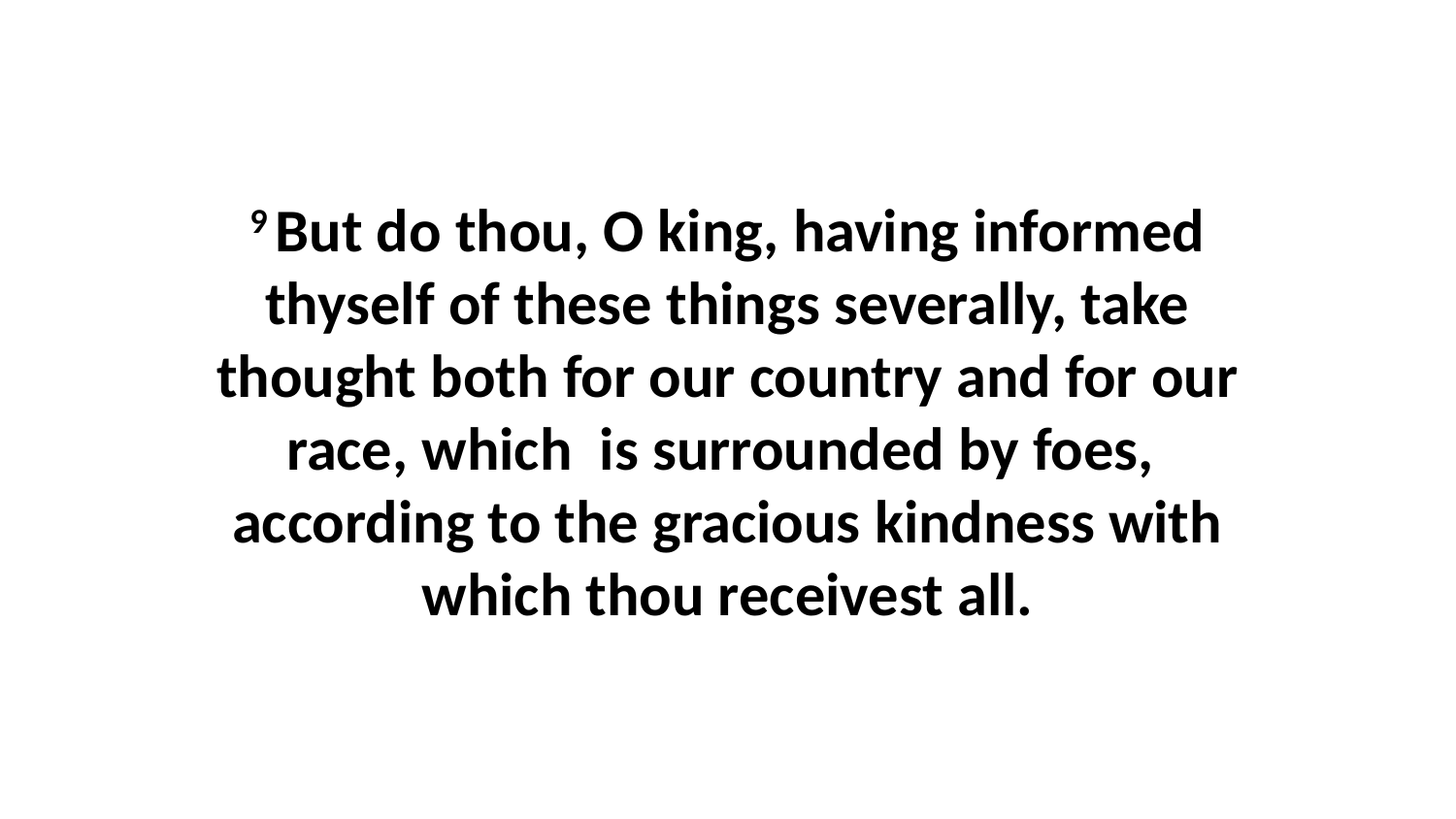

9 But do thou, O king, having informed thyself of these things severally, take thought both for our country and for our race, which  is surrounded by foes,  according to the gracious kindness with which thou receivest all.